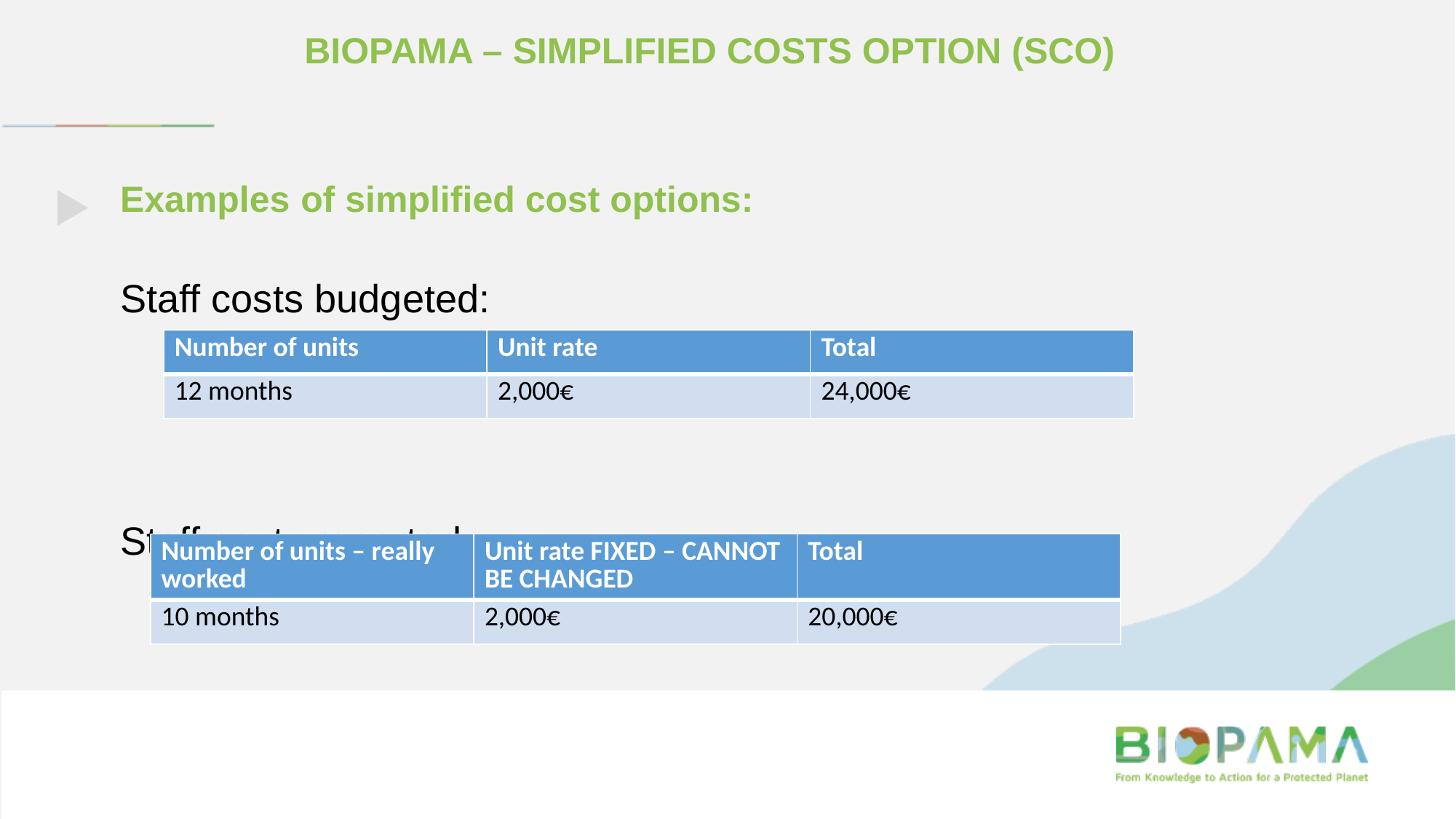

BIOPAMA – SIMPLIFIED COSTS OPTION (SCO)
Examples of simplified cost options:

Staff costs budgeted:

Staff costs reported:

| Number of units | Unit rate | Total |
| --- | --- | --- |
| 12 months | 2,000€ | 24,000€ |
| Number of units – really worked | Unit rate FIXED – CANNOT BE CHANGED | Total |
| --- | --- | --- |
| 10 months | 2,000€ | 20,000€ |